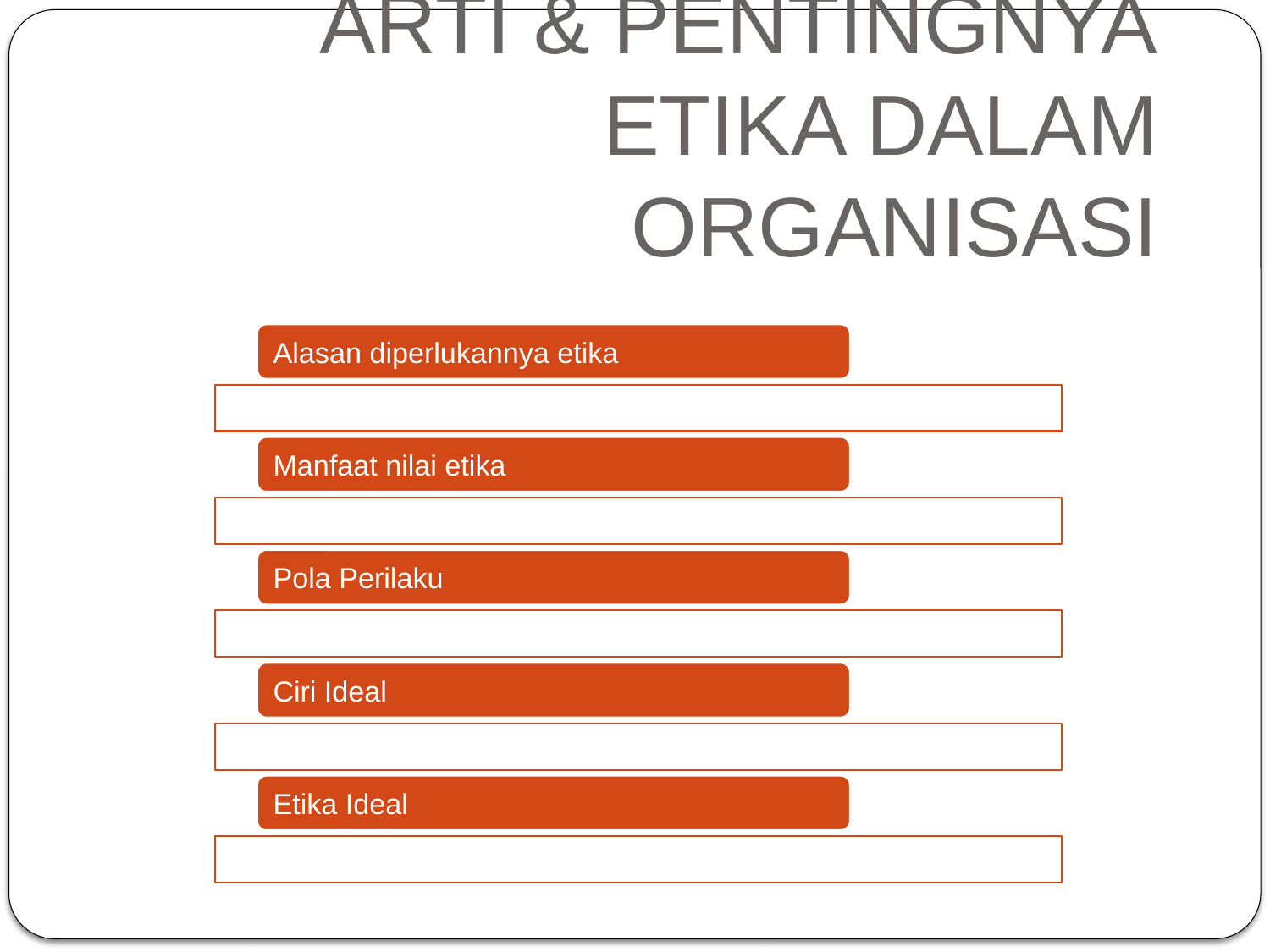

# ARTI & PENTINGNYA ETIKA DALAM ORGANISASI
Alasan diperlukannya etika
Manfaat nilai etika
Etika Ideal
Pola Perilaku
Ciri Ideal